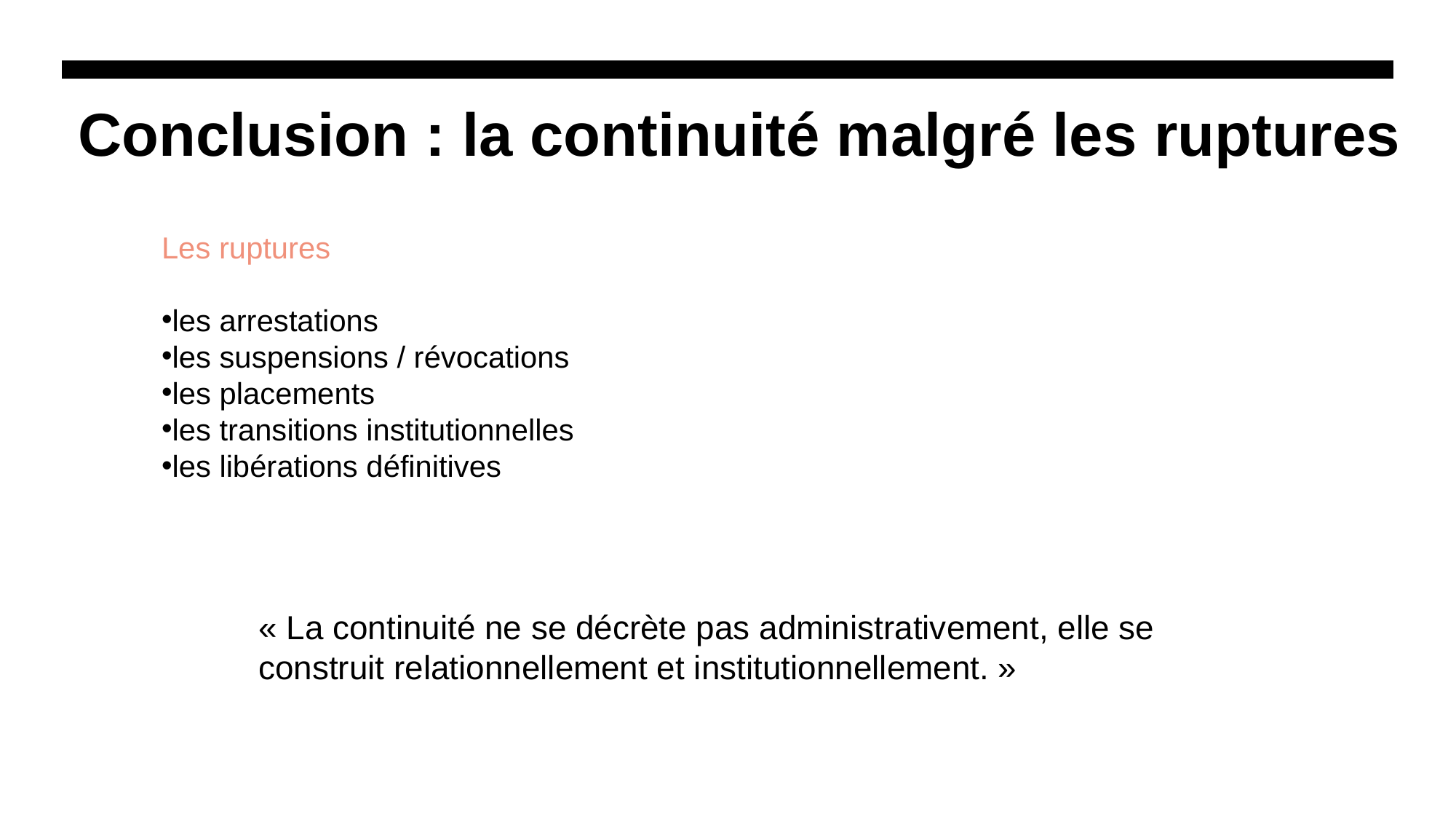

# Conclusion : la continuité malgré les ruptures
Les ruptures

les arrestations
les suspensions / révocations
les placements
les transitions institutionnelles
les libérations définitives
« La continuité ne se décrète pas administrativement, elle se construit relationnellement et institutionnellement. »